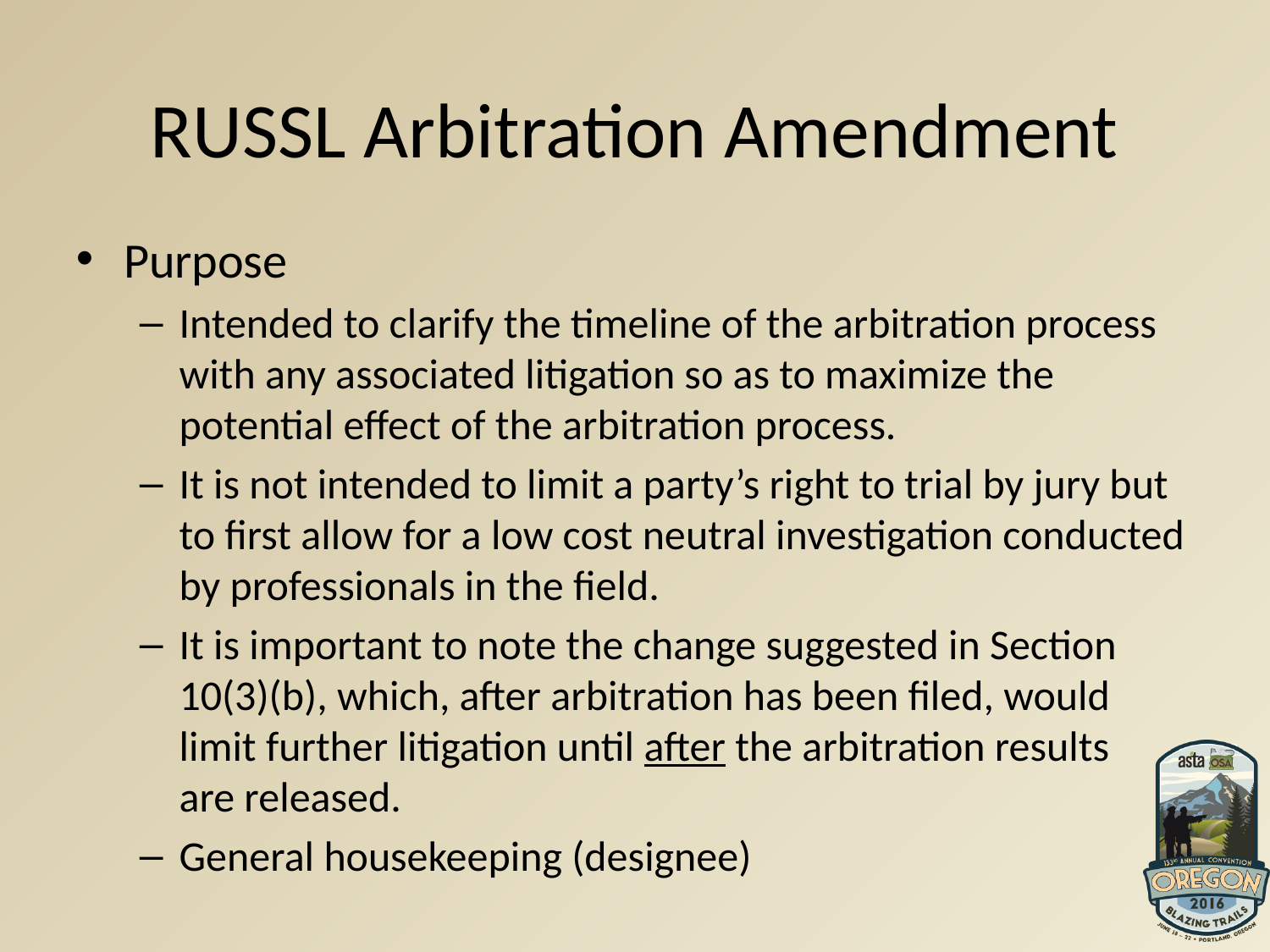

# RUSSL Arbitration Amendment
Purpose
Intended to clarify the timeline of the arbitration process with any associated litigation so as to maximize the potential effect of the arbitration process.
It is not intended to limit a party’s right to trial by jury but to first allow for a low cost neutral investigation conducted by professionals in the field.
It is important to note the change suggested in Section 10(3)(b), which, after arbitration has been filed, would limit further litigation until after the arbitration results
are released.
General housekeeping (designee)